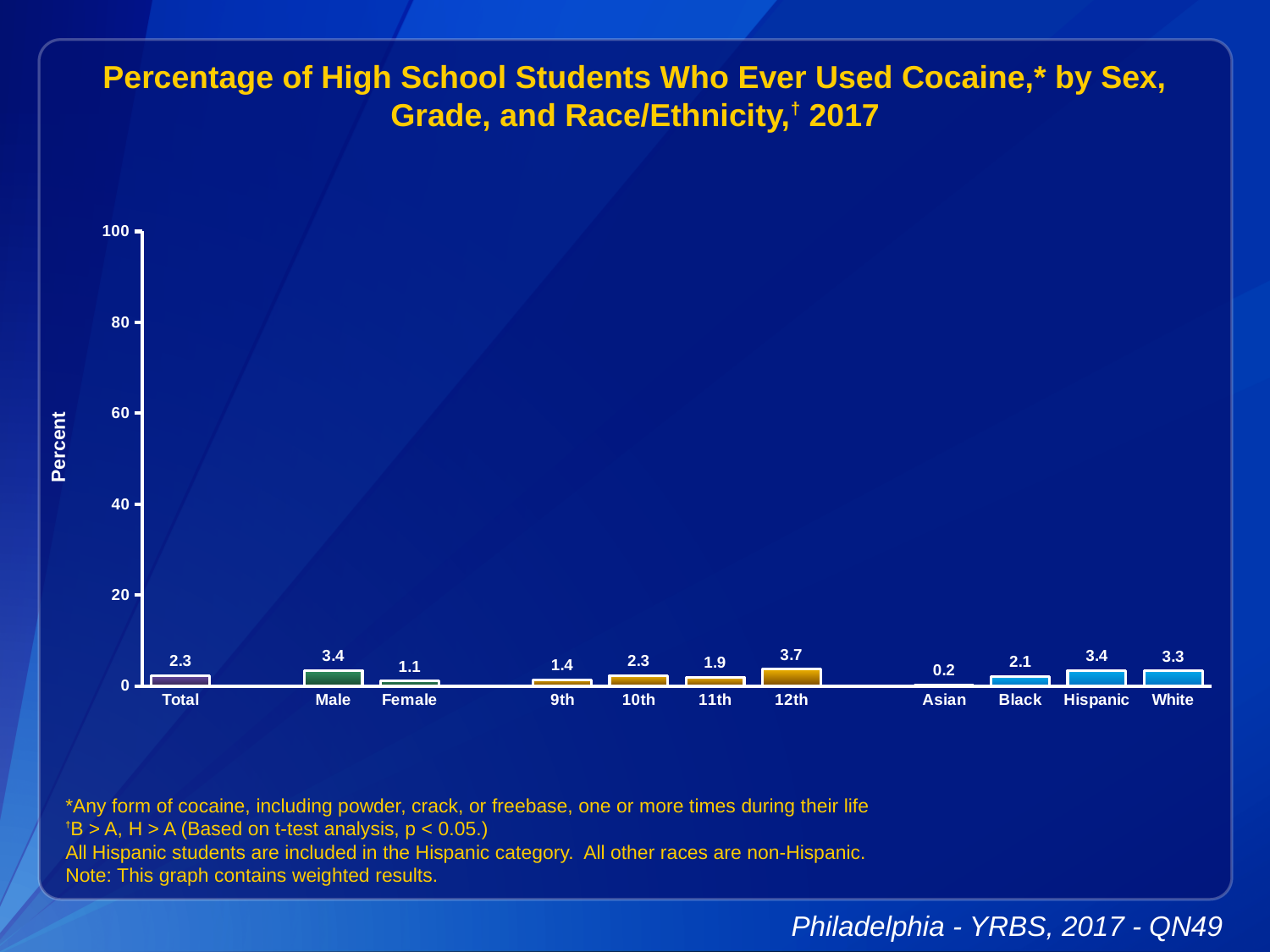

Percentage of High School Students Who Ever Used Cocaine,* by Sex, Grade, and Race/Ethnicity,† 2017

### Chart

| Category | Series 1 |
|---|---|
| Total | 2.3 |
|  | None |
| Male | 3.4 |
| Female | 1.1 |
|  | None |
| 9th | 1.4 |
| 10th | 2.3 |
| 11th | 1.9 |
| 12th | 3.7 |
|  | None |
| Asian | 0.2 |
| Black | 2.1 |
| Hispanic | 3.4 |
| White | 3.3 |
*Any form of cocaine, including powder, crack, or freebase, one or more times during their life
†B > A, H > A (Based on t-test analysis, p < 0.05.)
All Hispanic students are included in the Hispanic category.  All other races are non-Hispanic.
Note: This graph contains weighted results.
Philadelphia - YRBS, 2017 - QN49